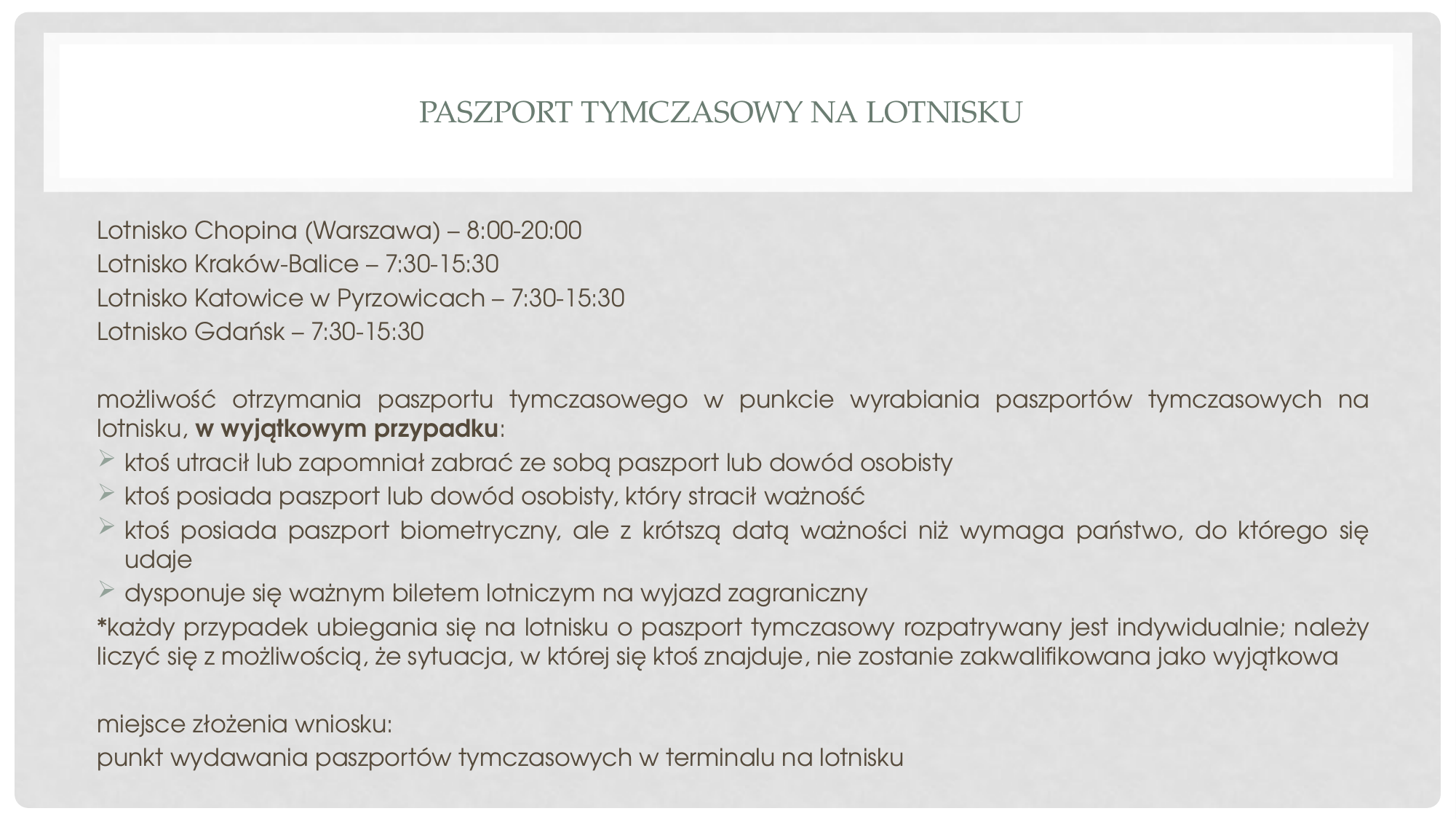

# Paszport tymczasowy na lotnisku
Lotnisko Chopina (Warszawa) – 8:00-20:00
Lotnisko Kraków-Balice – 7:30-15:30
Lotnisko Katowice w Pyrzowicach – 7:30-15:30
Lotnisko Gdańsk – 7:30-15:30

możliwość otrzymania paszportu tymczasowego w punkcie wyrabiania paszportów tymczasowych na lotnisku, w wyjątkowym przypadku:
ktoś utracił lub zapomniał zabrać ze sobą paszport lub dowód osobisty
ktoś posiada paszport lub dowód osobisty, który stracił ważność
ktoś posiada paszport biometryczny, ale z krótszą datą ważności niż wymaga państwo, do którego się udaje
dysponuje się ważnym biletem lotniczym na wyjazd zagraniczny
*każdy przypadek ubiegania się na lotnisku o paszport tymczasowy rozpatrywany jest indywidualnie; należy liczyć się z możliwością, że sytuacja, w której się ktoś znajduje, nie zostanie zakwalifikowana jako wyjątkowa

miejsce złożenia wniosku:
punkt wydawania paszportów tymczasowych w terminalu na lotnisku